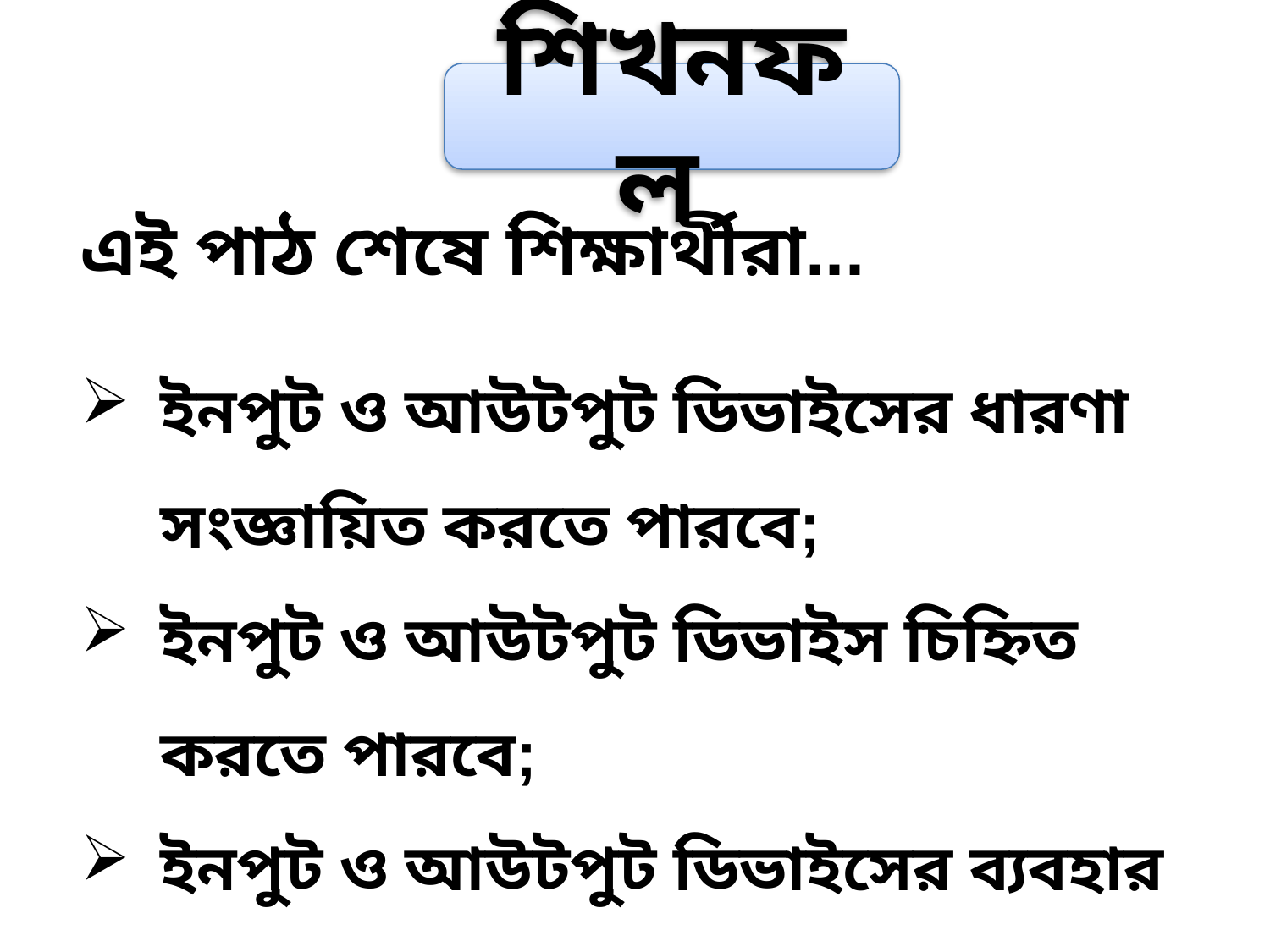

শিখনফল
এই পাঠ শেষে শিক্ষার্থীরা...
ইনপুট ও আউটপুট ডিভাইসের ধারণা সংজ্ঞায়িত করতে পারবে;
ইনপুট ও আউটপুট ডিভাইস চিহ্নিত করতে পারবে;
ইনপুট ও আউটপুট ডিভাইসের ব্যবহার ব্যাখ্যা করতে পারবে।